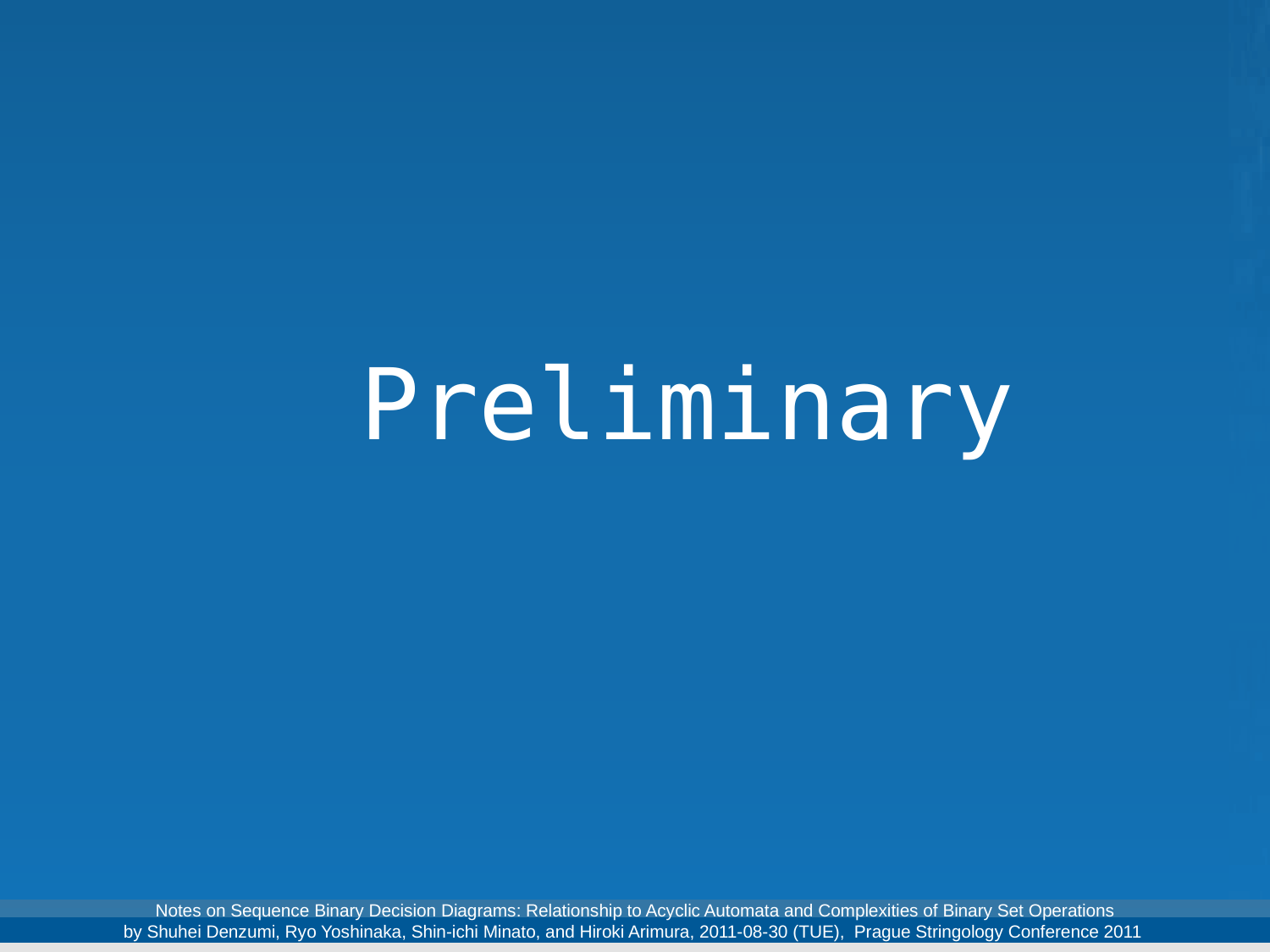

# Preliminary
Notes on Sequence Binary Decision Diagrams: Relationship to Acyclic Automata and Complexities of Binary Set Operations
by Shuhei Denzumi, Ryo Yoshinaka, Shin-ichi Minato, and Hiroki Arimura, 2011-08-30 (TUE),  Prague Stringology Conference 2011